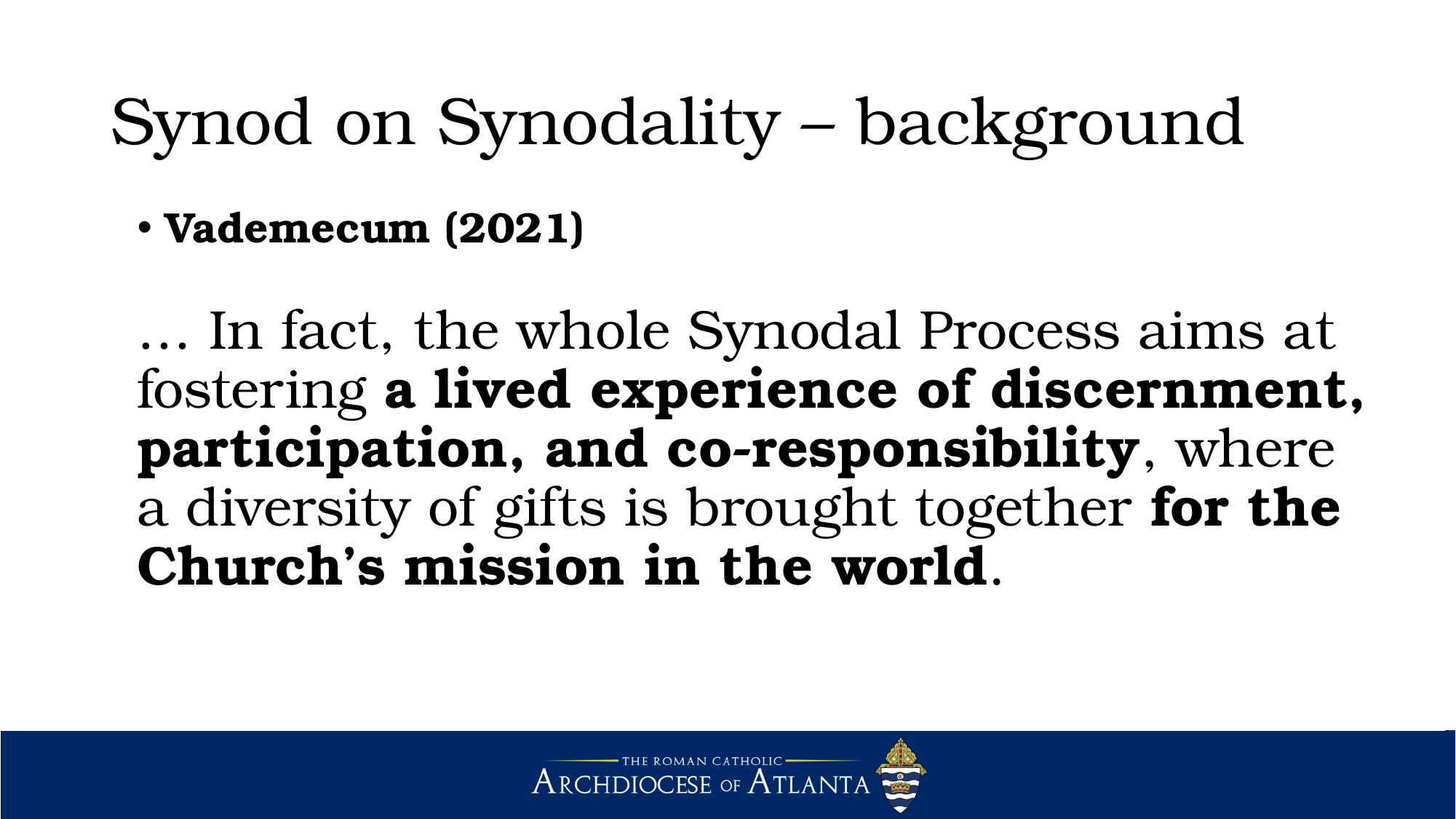

# Synod on Synodality – background
Vademecum (2021)

… In fact, the whole Synodal Process aims at fostering a lived experience of discernment, participation, and co-responsibility, where a diversity of gifts is brought together for the Church’s mission in the world.